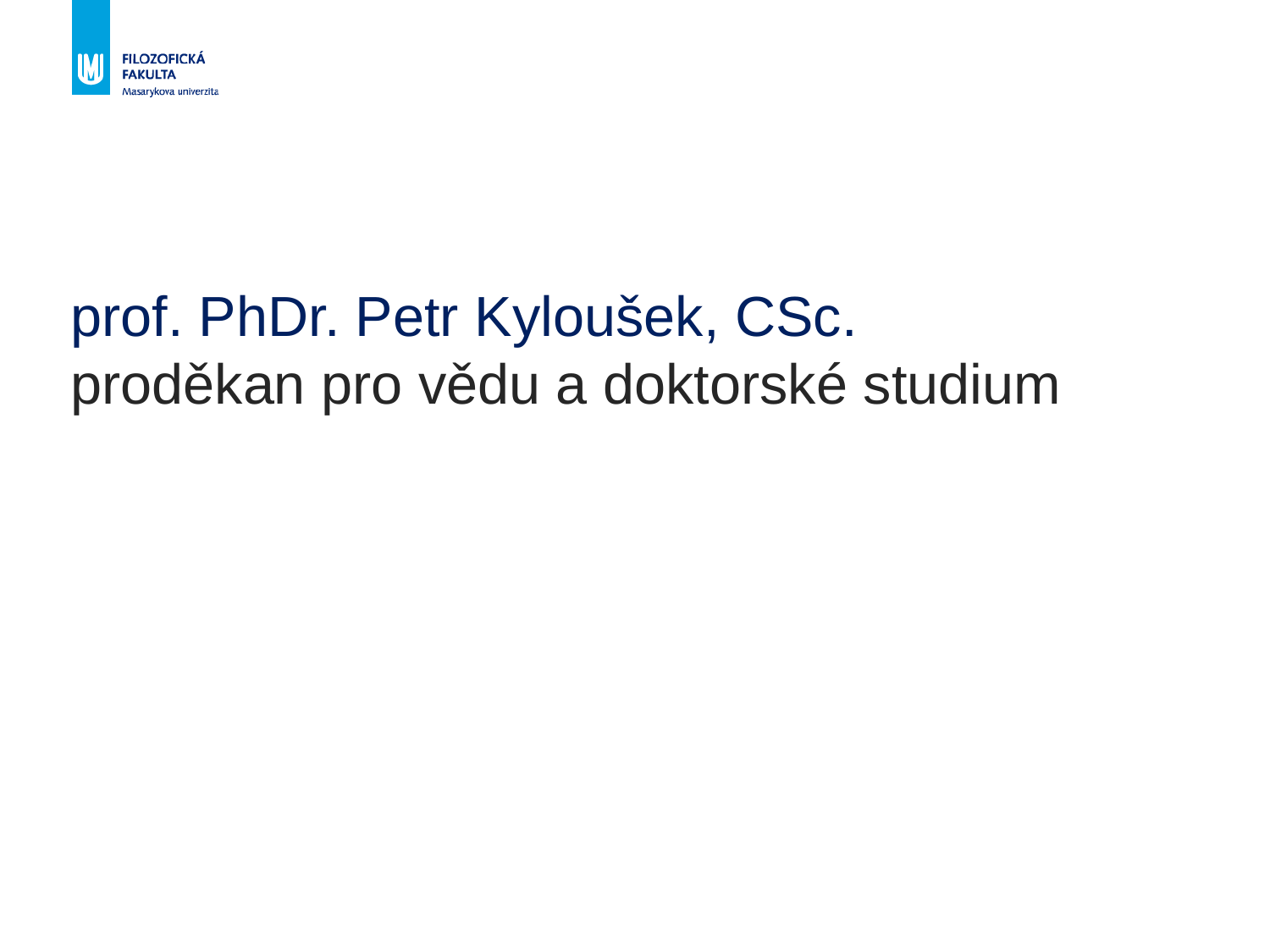

prof. PhDr. Petr Kyloušek, CSc.
proděkan pro vědu a doktorské studium